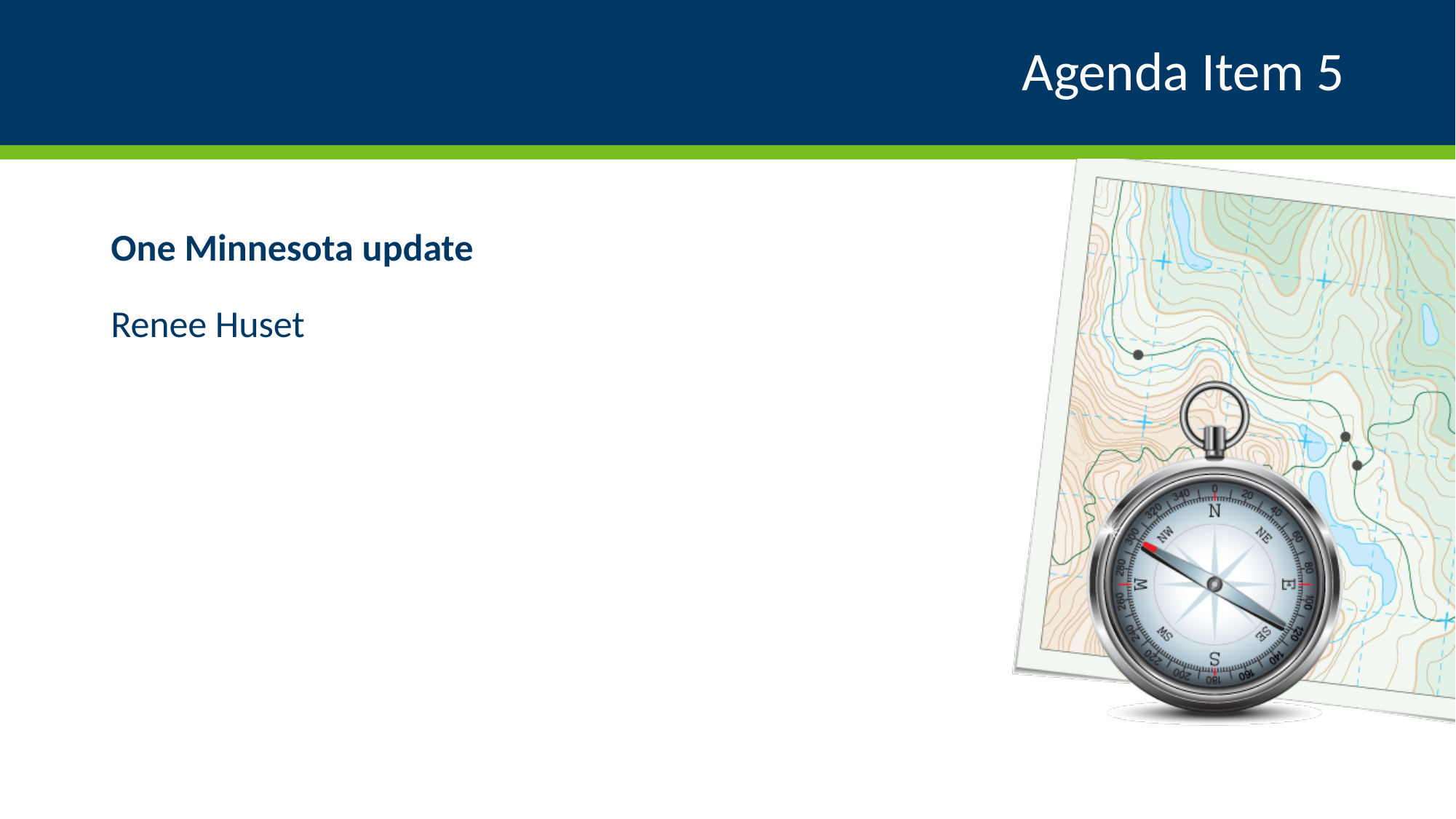

# Agenda Item 5
One Minnesota update
Renee Huset